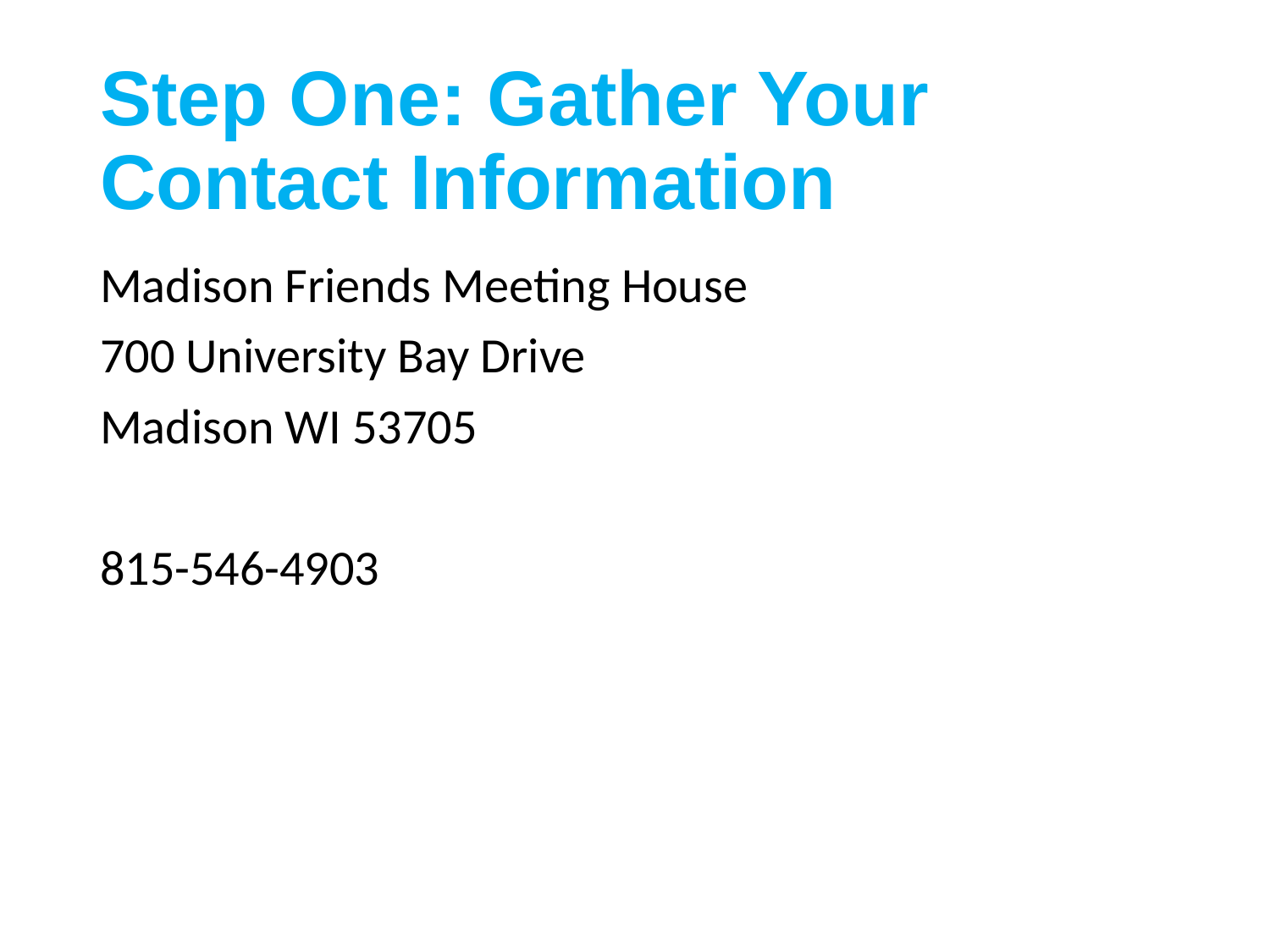

# Step One: Gather Your Contact Information
Madison Friends Meeting House
700 University Bay Drive
Madison WI 53705

815-546-4903